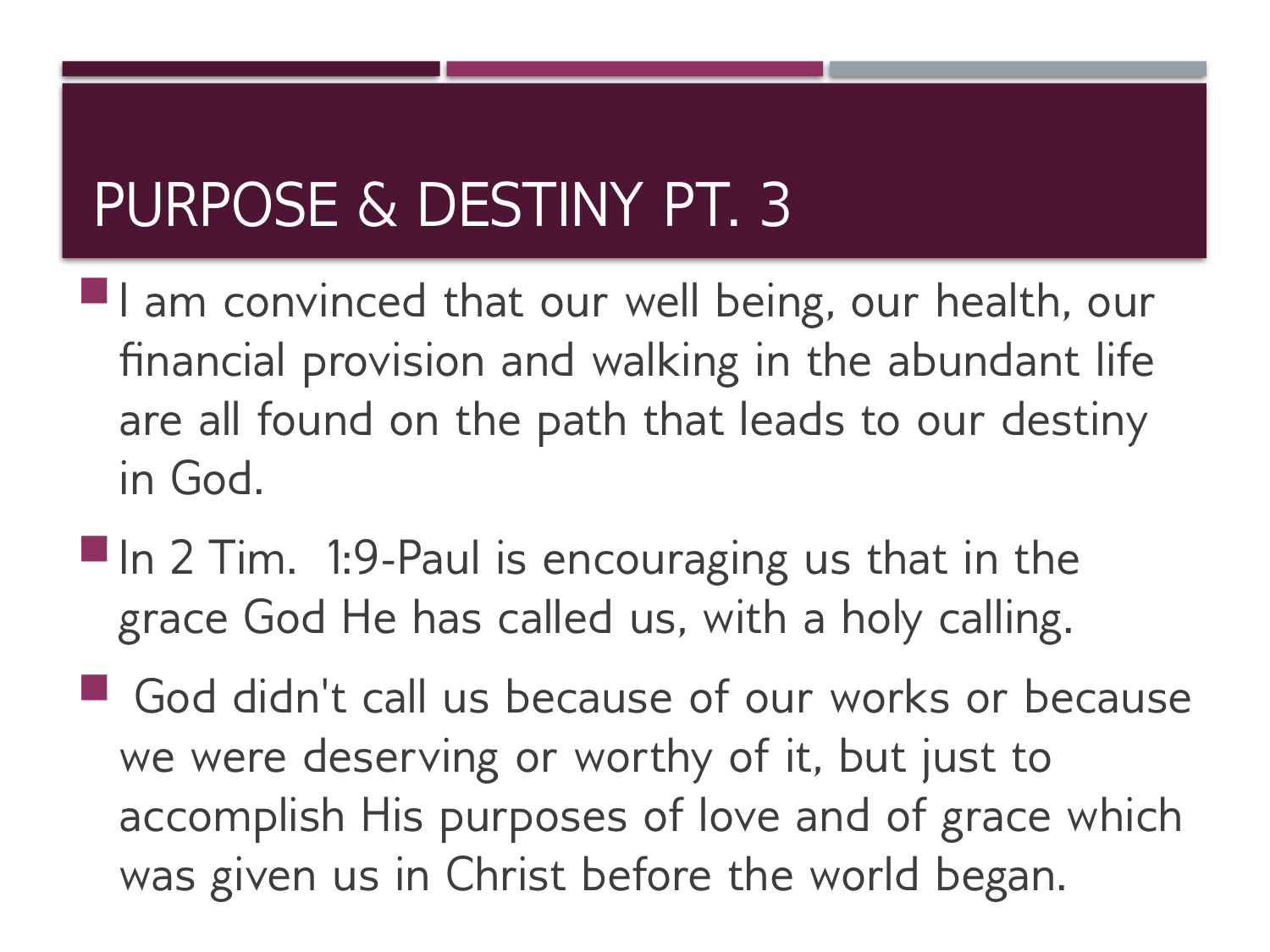

# Purpose & Destiny pt. 3
I am convinced that our well being, our health, our financial provision and walking in the abundant life are all found on the path that leads to our destiny in God.
In 2 Tim.  1:9-Paul is encouraging us that in the grace God He has called us, with a holy calling.
 God didn't call us because of our works or because we were deserving or worthy of it, but just to accomplish His purposes of love and of grace which was given us in Christ before the world began.